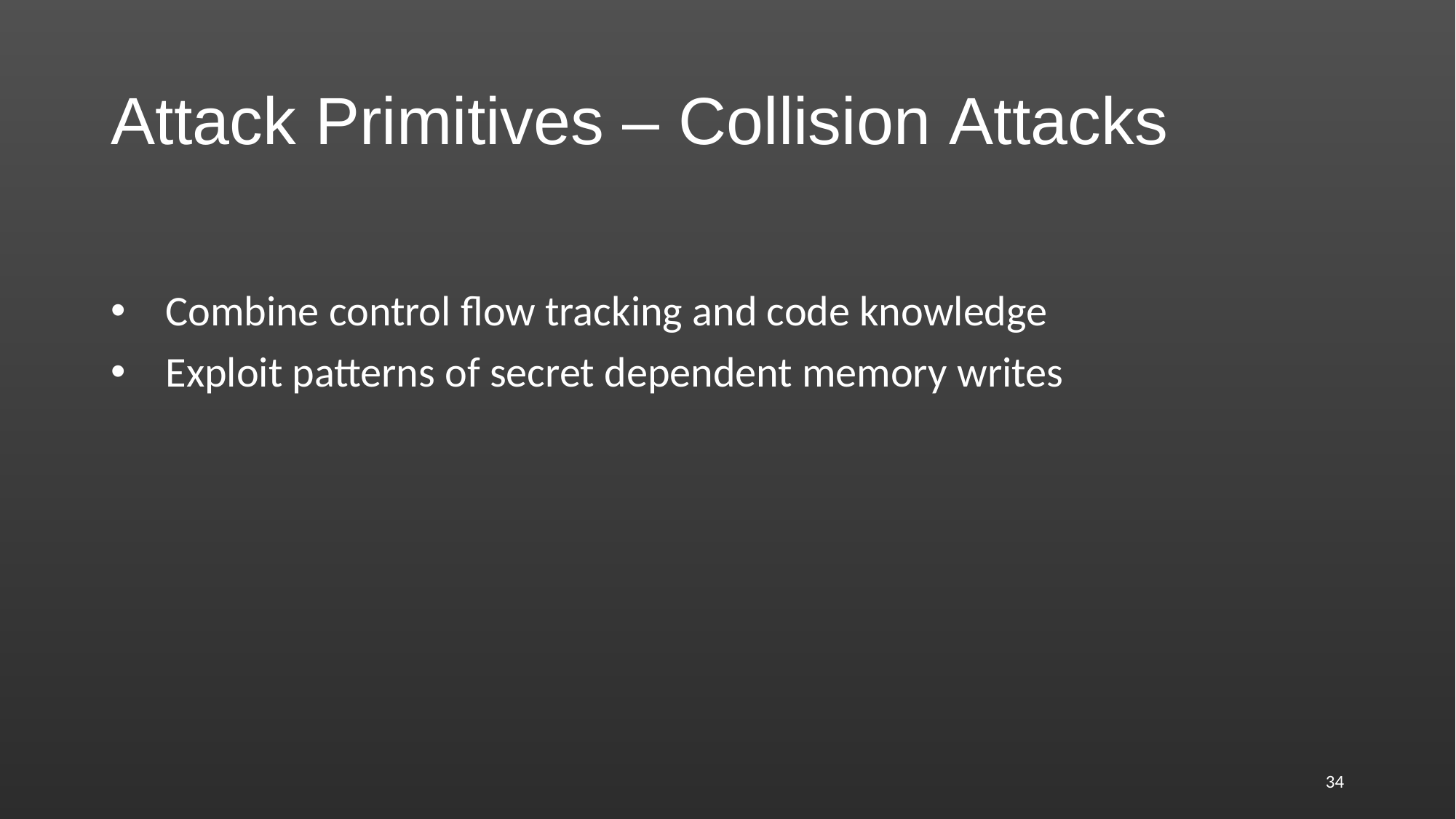

# Attack Primitives – Collision Attacks

Combine control flow tracking and code knowledge
Exploit patterns of secret dependent memory writes
34